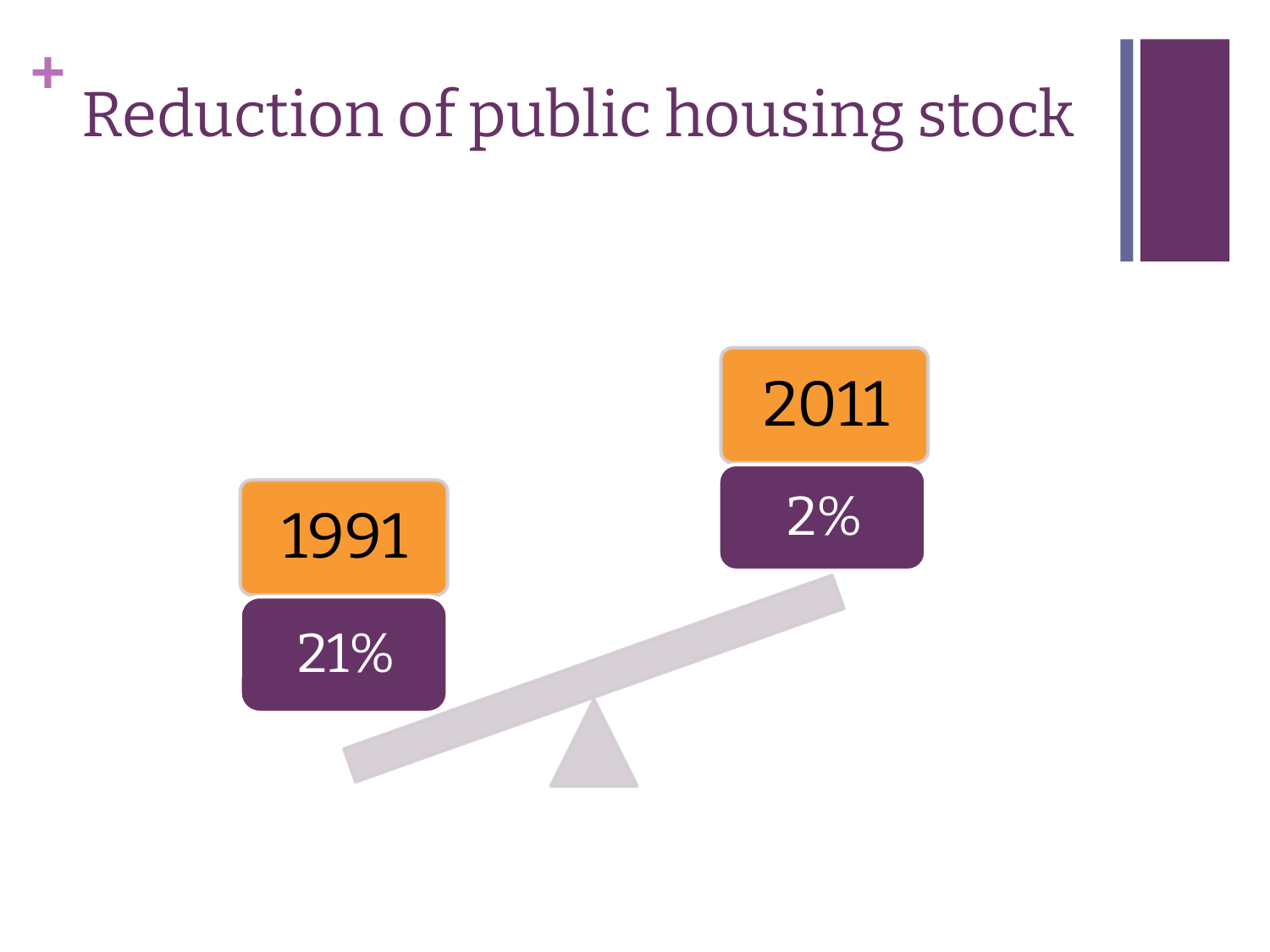

# Reduction of public housing stock
1991
2011
21%
2%